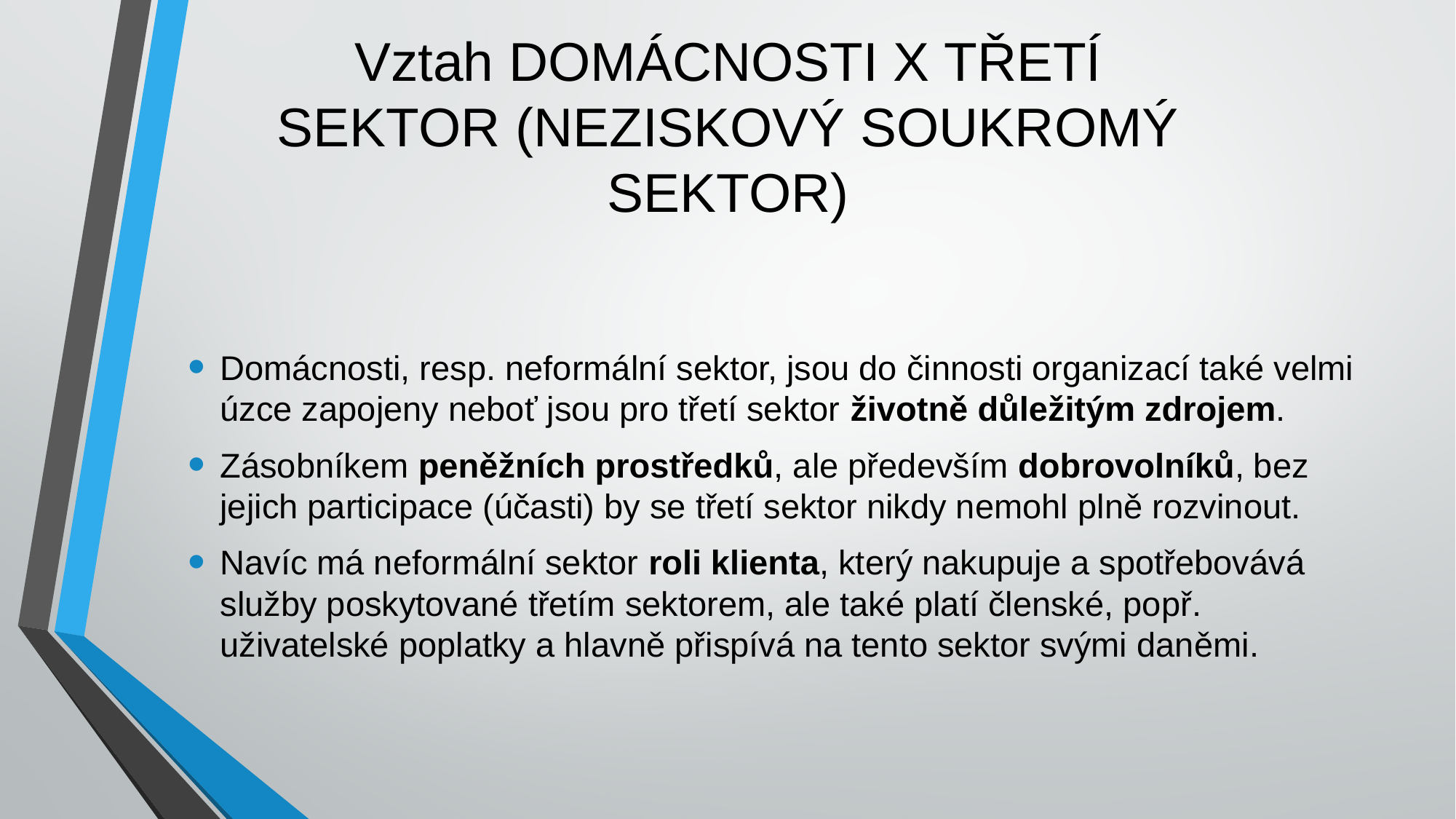

# Vztah DOMÁCNOSTI X TŘETÍ SEKTOR (NEZISKOVÝ SOUKROMÝ SEKTOR)
Domácnosti, resp. neformální sektor, jsou do činnosti organizací také velmi úzce zapojeny neboť jsou pro třetí sektor životně důležitým zdrojem.
Zásobníkem peněžních prostředků, ale především dobrovolníků, bez jejich participace (účasti) by se třetí sektor nikdy nemohl plně rozvinout.
Navíc má neformální sektor roli klienta, který nakupuje a spotřebovává služby poskytované třetím sektorem, ale také platí členské, popř. uživatelské poplatky a hlavně přispívá na tento sektor svými daněmi.